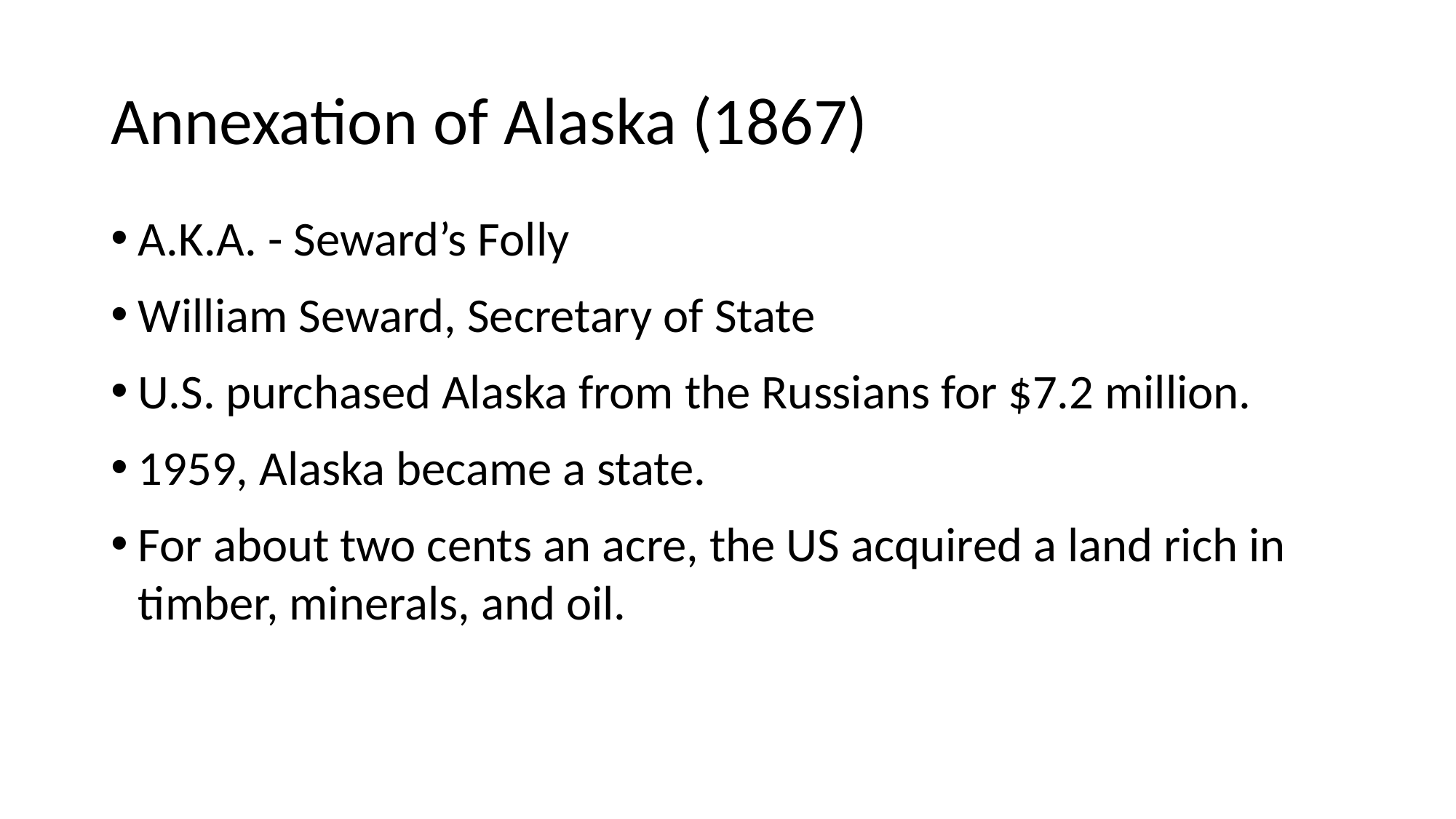

# Annexation of Alaska (1867)
A.K.A. - Seward’s Folly
William Seward, Secretary of State
U.S. purchased Alaska from the Russians for $7.2 million.
1959, Alaska became a state.
For about two cents an acre, the US acquired a land rich in timber, minerals, and oil.